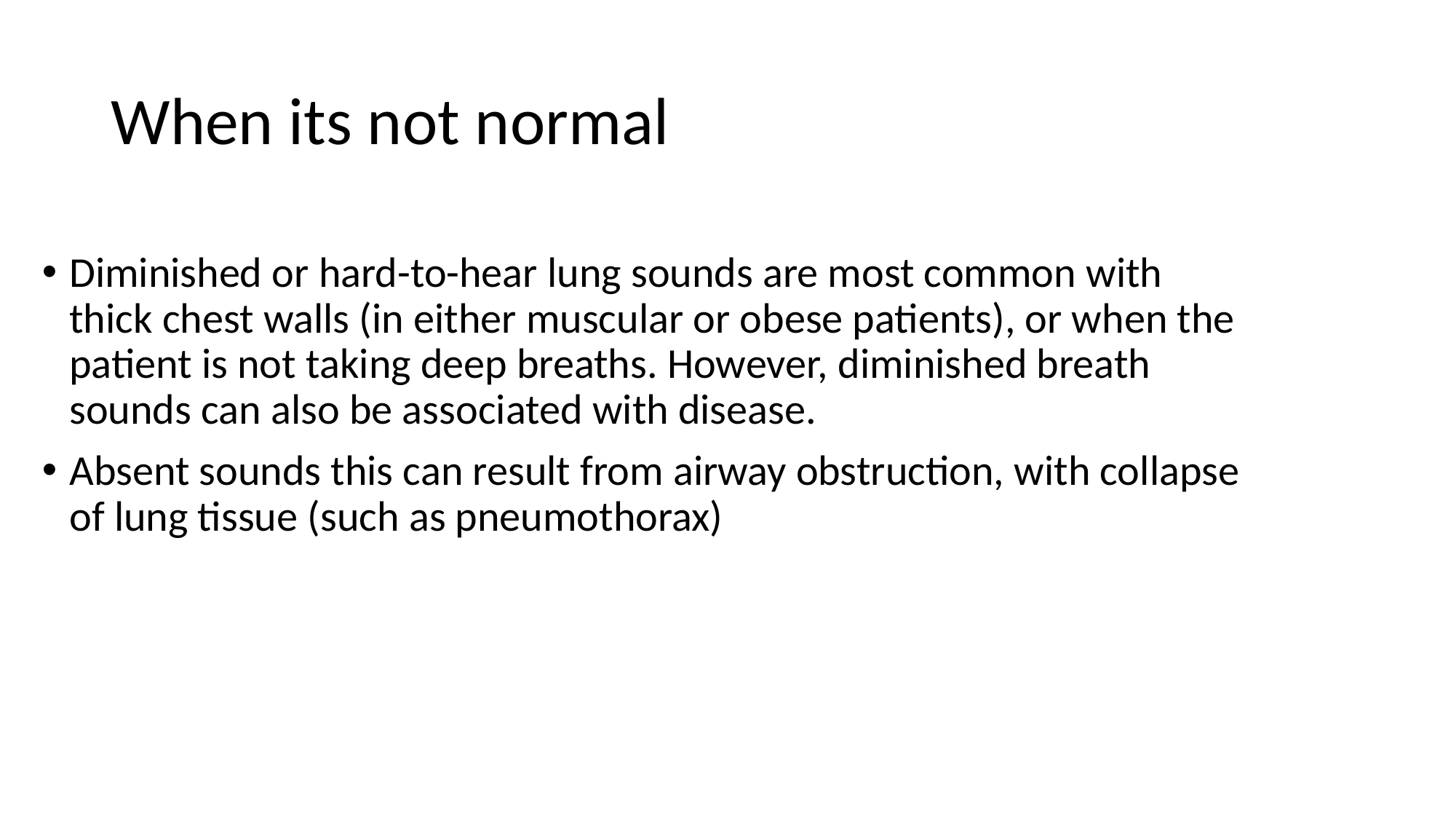

# When its not normal
Diminished or hard-to-hear lung sounds are most common with thick chest walls (in either muscular or obese patients), or when the patient is not taking deep breaths. However, diminished breath sounds can also be associated with disease.
Absent sounds this can result from airway obstruction, with collapse of lung tissue (such as pneumothorax)